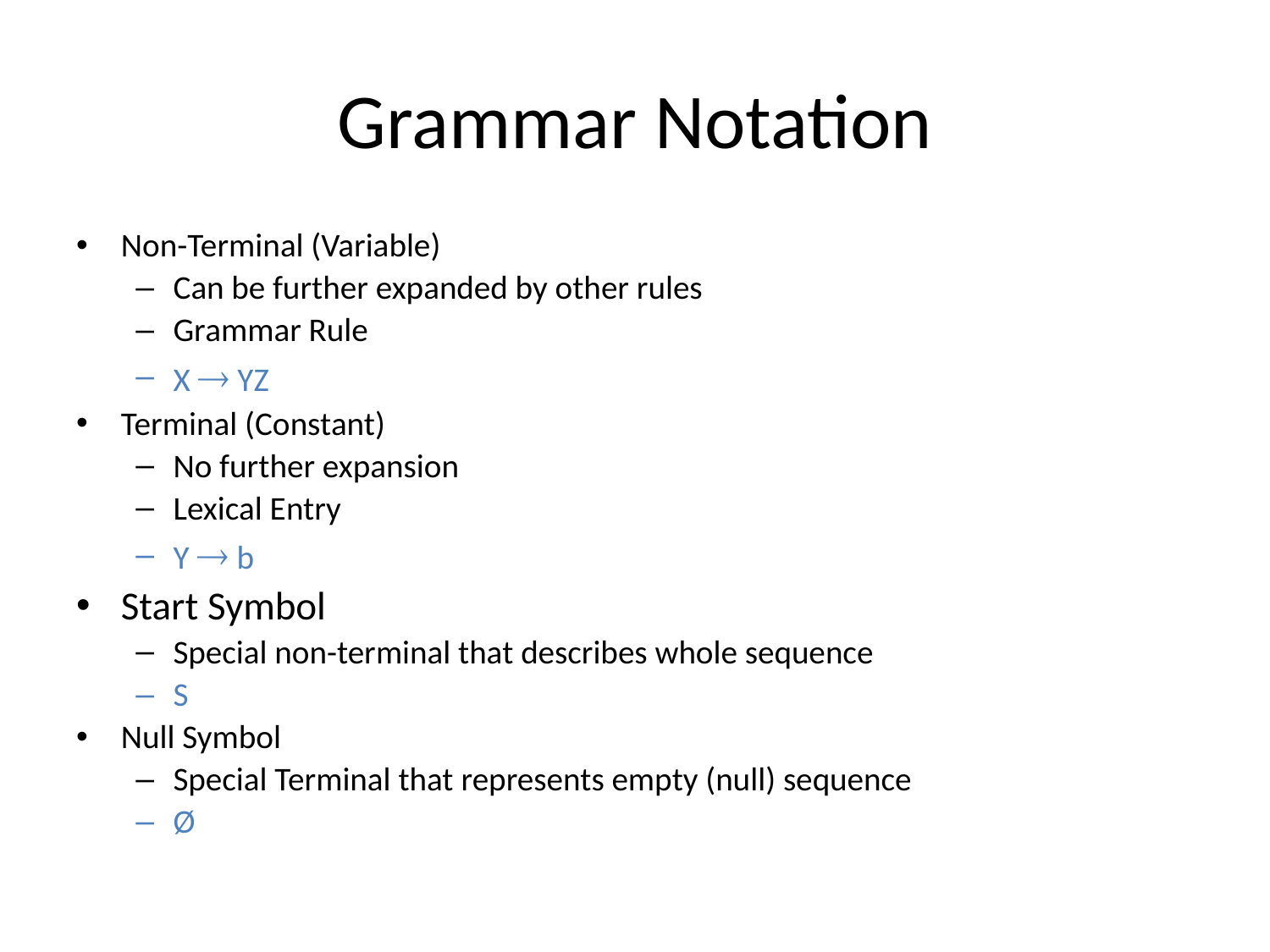

# Grammar Notation
Non-Terminal (Variable)
Can be further expanded by other rules
Grammar Rule
X → YZ
Terminal (Constant)
No further expansion
Lexical Entry
Y → b
Start Symbol
Special non-terminal that describes whole sequence
S
Null Symbol
Special Terminal that represents empty (null) sequence
Ø